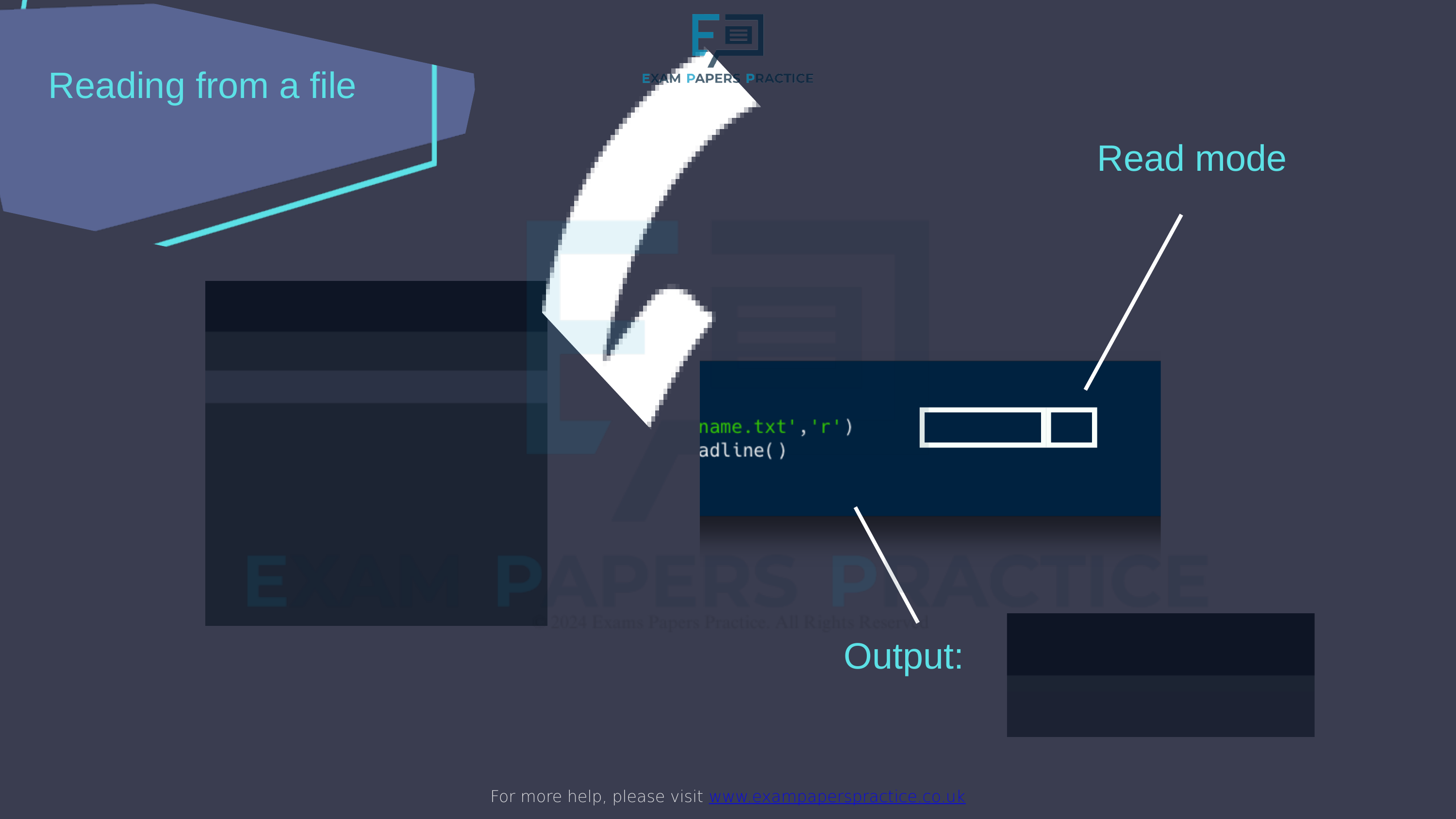

For more help, please visit www.exampaperspractice.co.uk

Reading from a file
Read mode

Output: